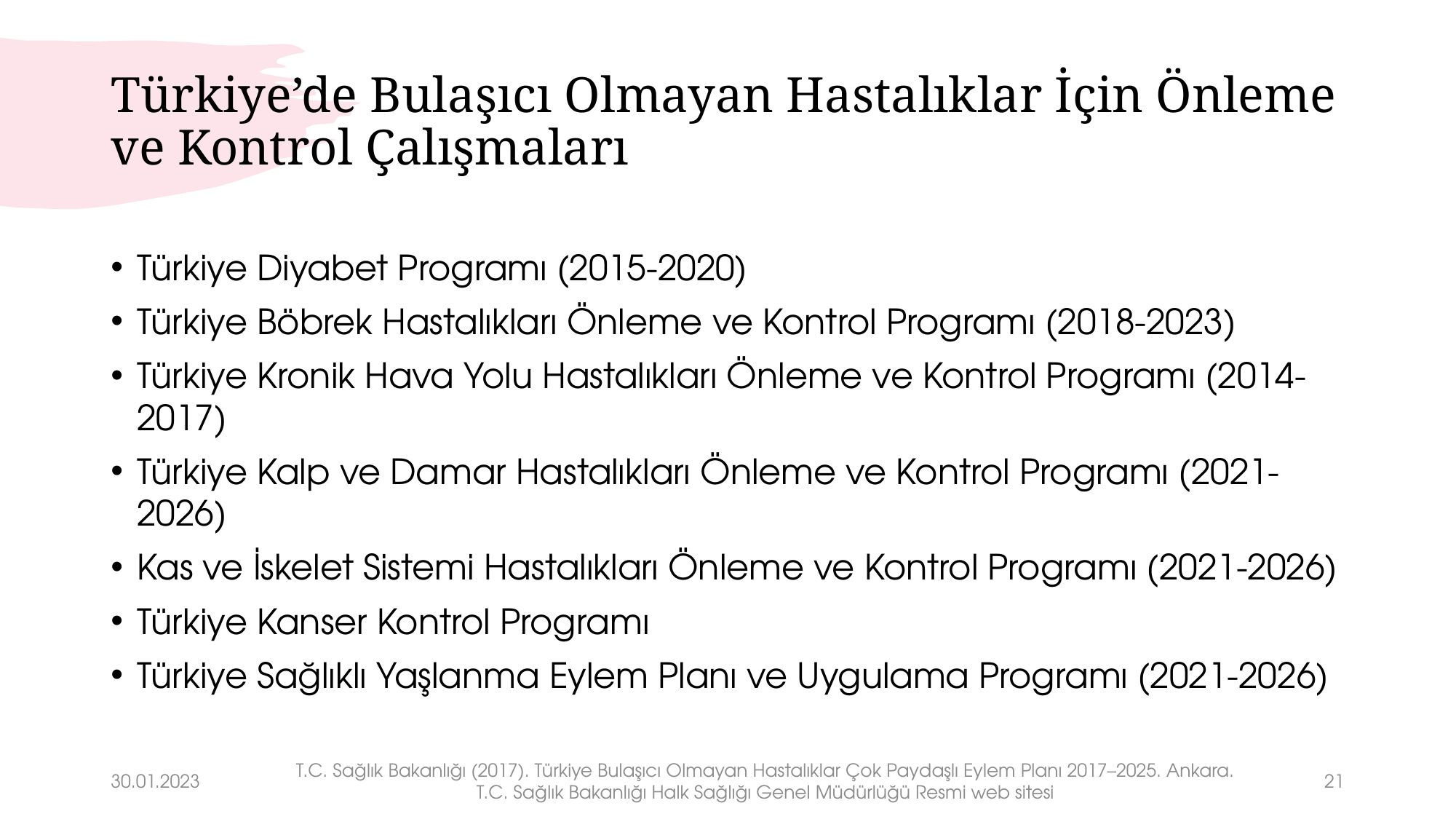

# Türkiye’de Bulaşıcı Olmayan Hastalıklar İçin Önleme ve Kontrol Çalışmaları
Türkiye Diyabet Programı (2015-2020)
Türkiye Böbrek Hastalıkları Önleme ve Kontrol Programı (2018-2023)
Türkiye Kronik Hava Yolu Hastalıkları Önleme ve Kontrol Programı (2014-2017)
Türkiye Kalp ve Damar Hastalıkları Önleme ve Kontrol Programı (2021-2026)
Kas ve İskelet Sistemi Hastalıkları Önleme ve Kontrol Programı (2021-2026)
Türkiye Kanser Kontrol Programı
Türkiye Sağlıklı Yaşlanma Eylem Planı ve Uygulama Programı (2021-2026)
30.01.2023
T.C. Sağlık Bakanlığı (2017). Türkiye Bulaşıcı Olmayan Hastalıklar Çok Paydaşlı Eylem Planı 2017–2025. Ankara.
T.C. Sağlık Bakanlığı Halk Sağlığı Genel Müdürlüğü Resmi web sitesi
21